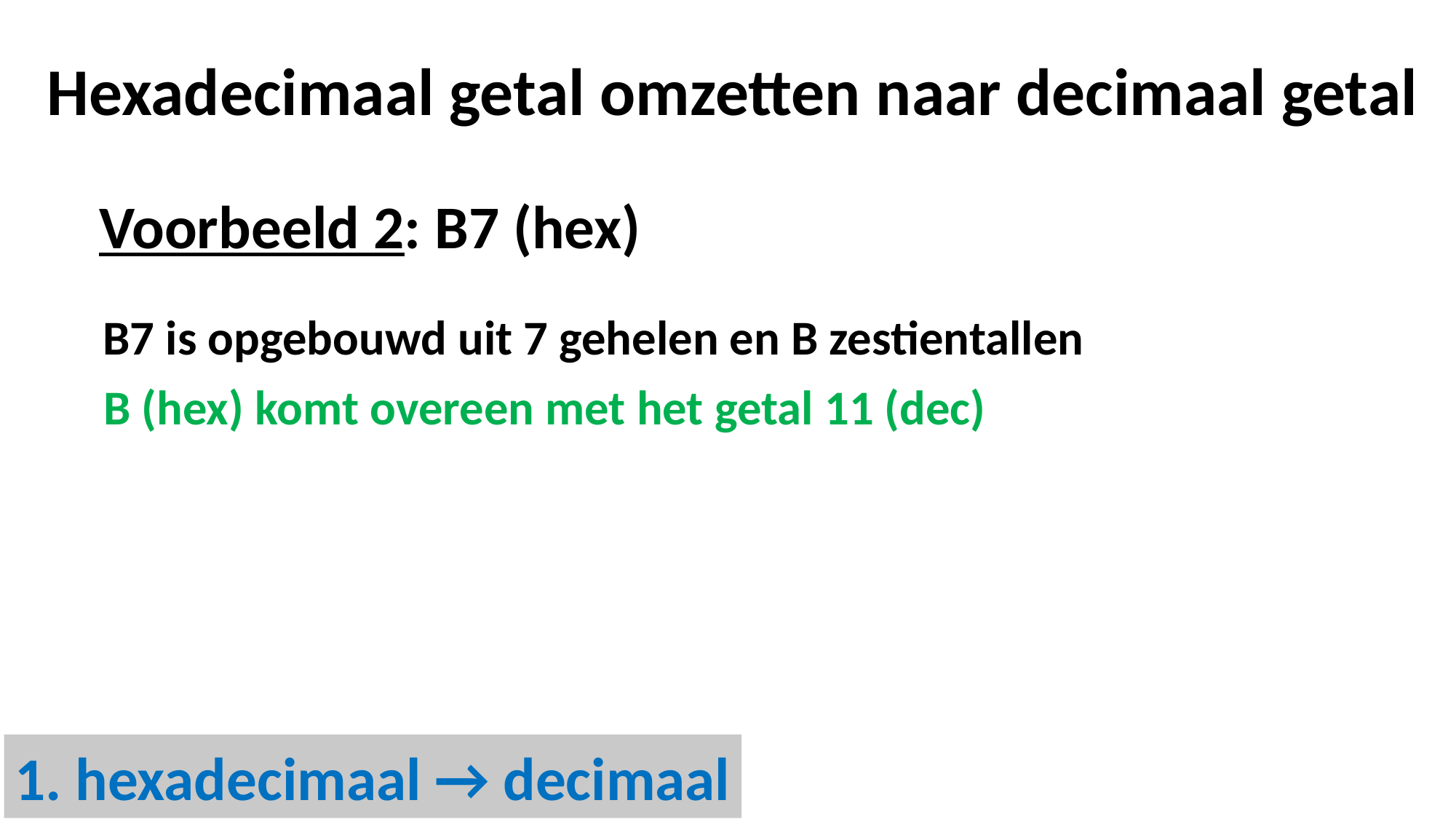

Hexadecimaal getal omzetten naar decimaal getal
Voorbeeld 2: B7 (hex)
B7 is opgebouwd uit 7 gehelen en B zestientallen
B (hex) komt overeen met het getal 11 (dec)
1. hexadecimaal → decimaal